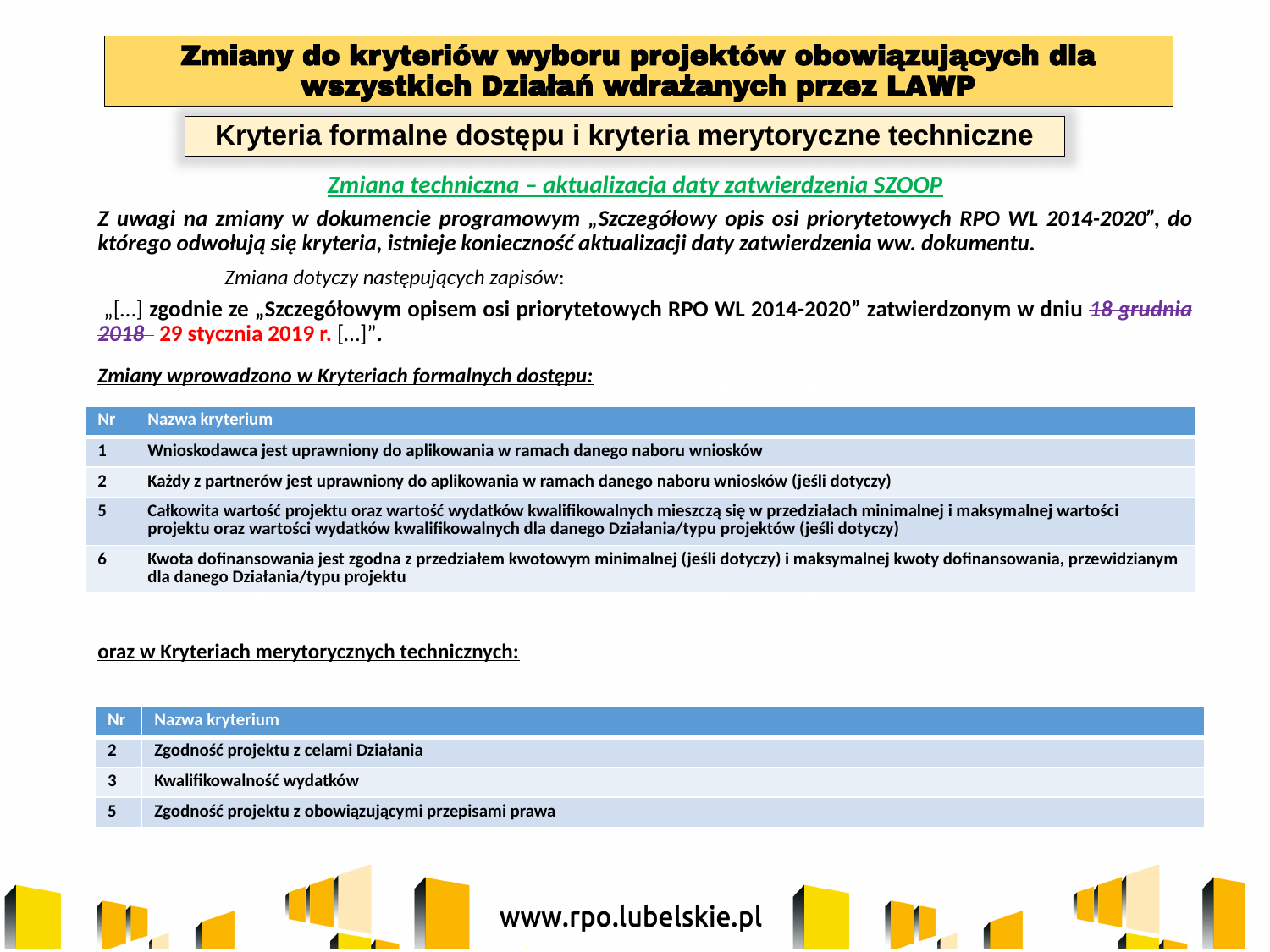

# Zmiany do kryteriów wyboru projektów obowiązujących dla wszystkich Działań wdrażanych przez LAWP
Kryteria formalne dostępu i kryteria merytoryczne techniczne
Zmiana techniczna – aktualizacja daty zatwierdzenia SZOOP
Z uwagi na zmiany w dokumencie programowym „Szczegółowy opis osi priorytetowych RPO WL 2014-2020”, do którego odwołują się kryteria, istnieje konieczność aktualizacji daty zatwierdzenia ww. dokumentu.
	Zmiana dotyczy następujących zapisów:
 „[…] zgodnie ze „Szczegółowym opisem osi priorytetowych RPO WL 2014-2020” zatwierdzonym w dniu 18 grudnia 2018   29 stycznia 2019 r. […]”.
Zmiany wprowadzono w Kryteriach formalnych dostępu:

oraz w Kryteriach merytorycznych technicznych:
| Nr | Nazwa kryterium |
| --- | --- |
| 1 | Wnioskodawca jest uprawniony do aplikowania w ramach danego naboru wniosków |
| 2 | Każdy z partnerów jest uprawniony do aplikowania w ramach danego naboru wniosków (jeśli dotyczy) |
| 5 | Całkowita wartość projektu oraz wartość wydatków kwalifikowalnych mieszczą się w przedziałach minimalnej i maksymalnej wartości projektu oraz wartości wydatków kwalifikowalnych dla danego Działania/typu projektów (jeśli dotyczy) |
| 6 | Kwota dofinansowania jest zgodna z przedziałem kwotowym minimalnej (jeśli dotyczy) i maksymalnej kwoty dofinansowania, przewidzianym dla danego Działania/typu projektu |
| Nr | Nazwa kryterium |
| --- | --- |
| 2 | Zgodność projektu z celami Działania |
| 3 | Kwalifikowalność wydatków |
| 5 | Zgodność projektu z obowiązującymi przepisami prawa |